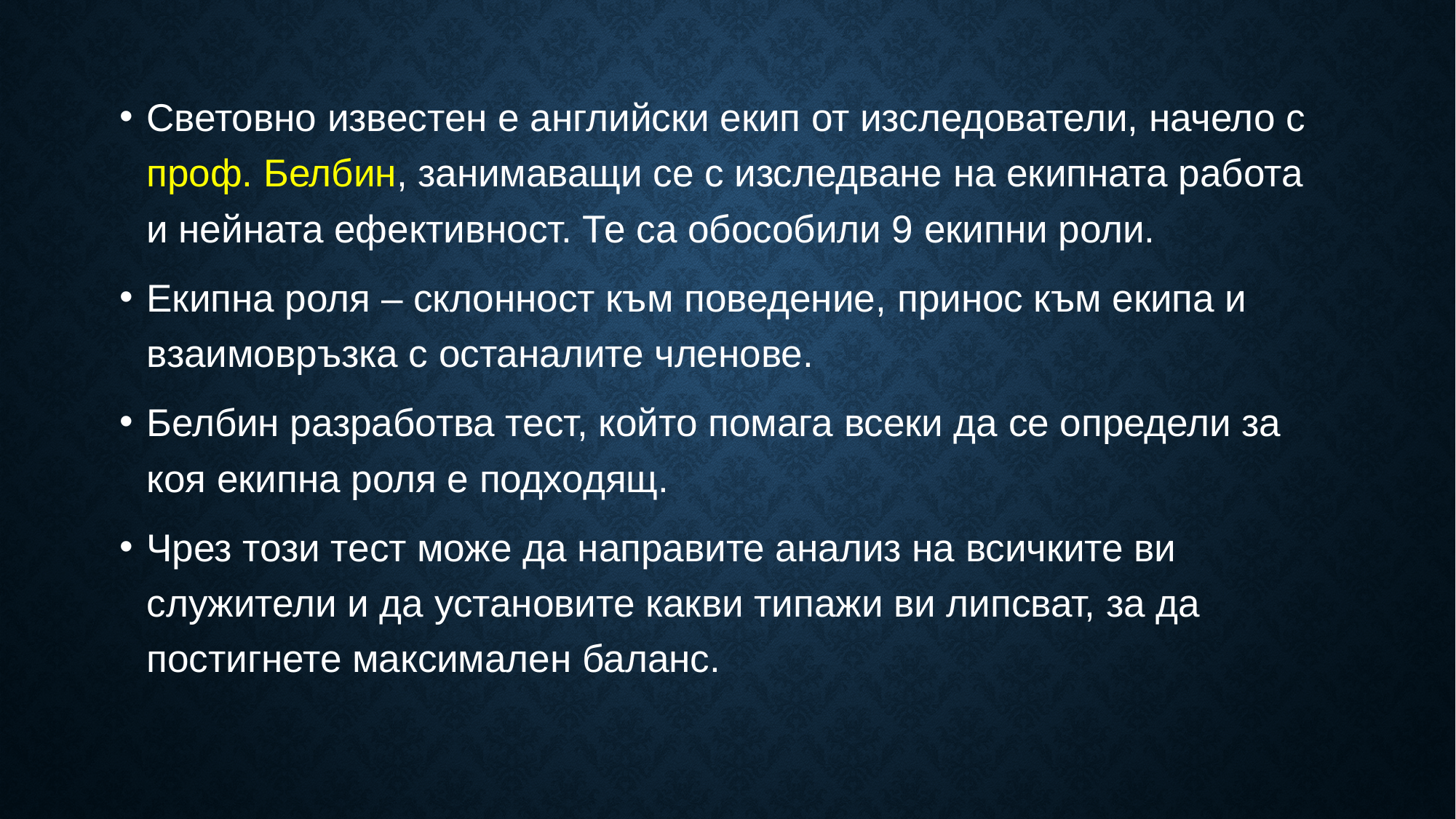

Световно известен е английски екип от изследователи, начело с проф. Белбин, занимаващи се с изследване на екипната работа и нейната ефективност. Те са обособили 9 екипни роли.
Екипна роля – склонност към поведение, принос към екипа и взаимовръзка с останалите членове.
Белбин разработва тест, който помага всеки да се определи за коя екипна роля е подходящ.
Чрез този тест може да направите анализ на всичките ви служители и да установите какви типажи ви липсват, за да постигнете максимален баланс.